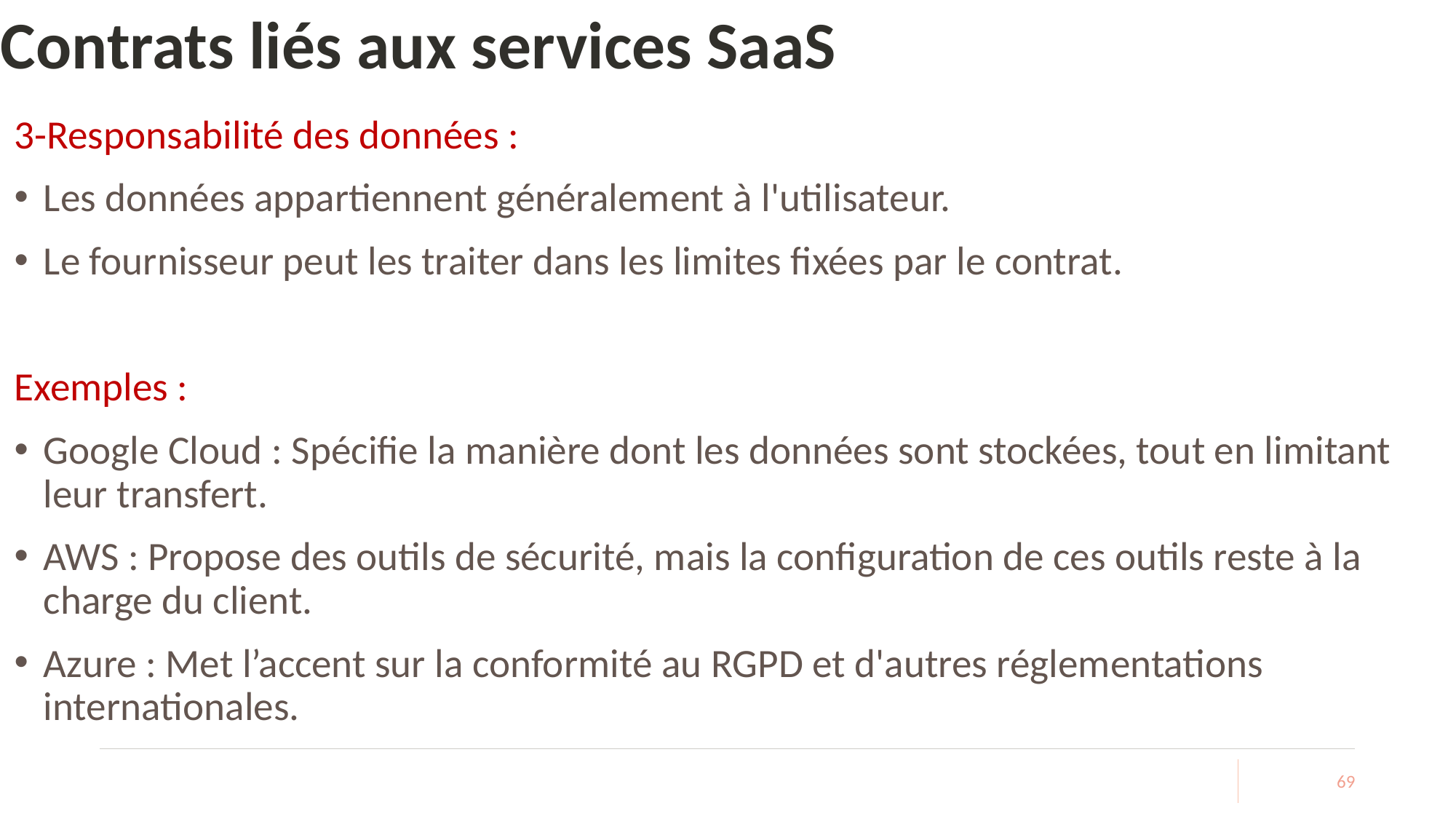

# Contrats liés aux services SaaS
3-Responsabilité des données :
Les données appartiennent généralement à l'utilisateur.
Le fournisseur peut les traiter dans les limites fixées par le contrat.

Exemples :
Google Cloud : Spécifie la manière dont les données sont stockées, tout en limitant leur transfert.
AWS : Propose des outils de sécurité, mais la configuration de ces outils reste à la charge du client.
Azure : Met l’accent sur la conformité au RGPD et d'autres réglementations internationales.

69